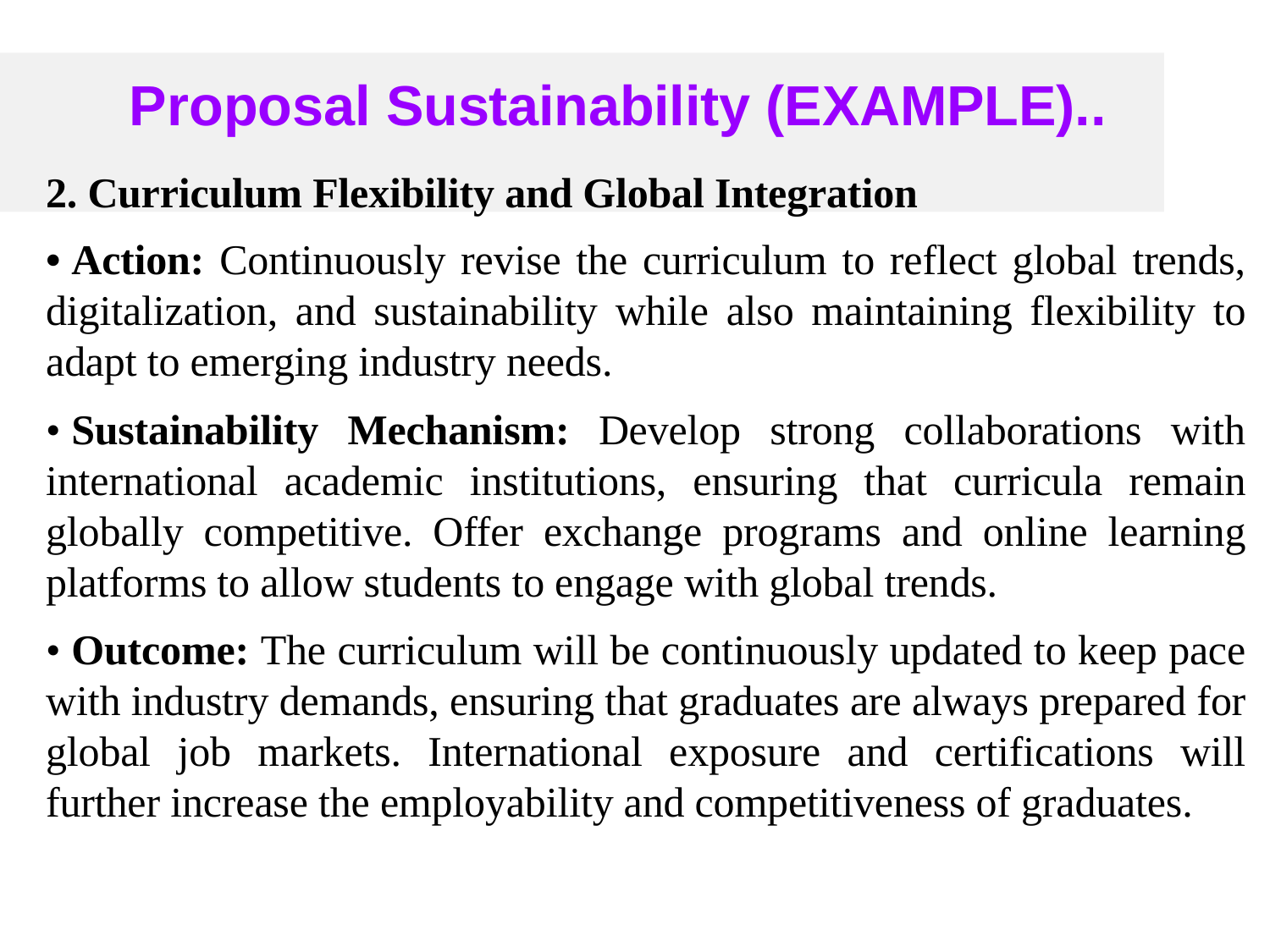

# Proposal Sustainability (EXAMPLE)..
2. Curriculum Flexibility and Global Integration
•	Action: Continuously revise the curriculum to reflect global trends, digitalization, and sustainability while also maintaining flexibility to adapt to emerging industry needs.
•	Sustainability Mechanism: Develop strong collaborations with international academic institutions, ensuring that curricula remain globally competitive. Offer exchange programs and online learning platforms to allow students to engage with global trends.
•	Outcome: The curriculum will be continuously updated to keep pace with industry demands, ensuring that graduates are always prepared for global job markets. International exposure and certifications will further increase the employability and competitiveness of graduates.